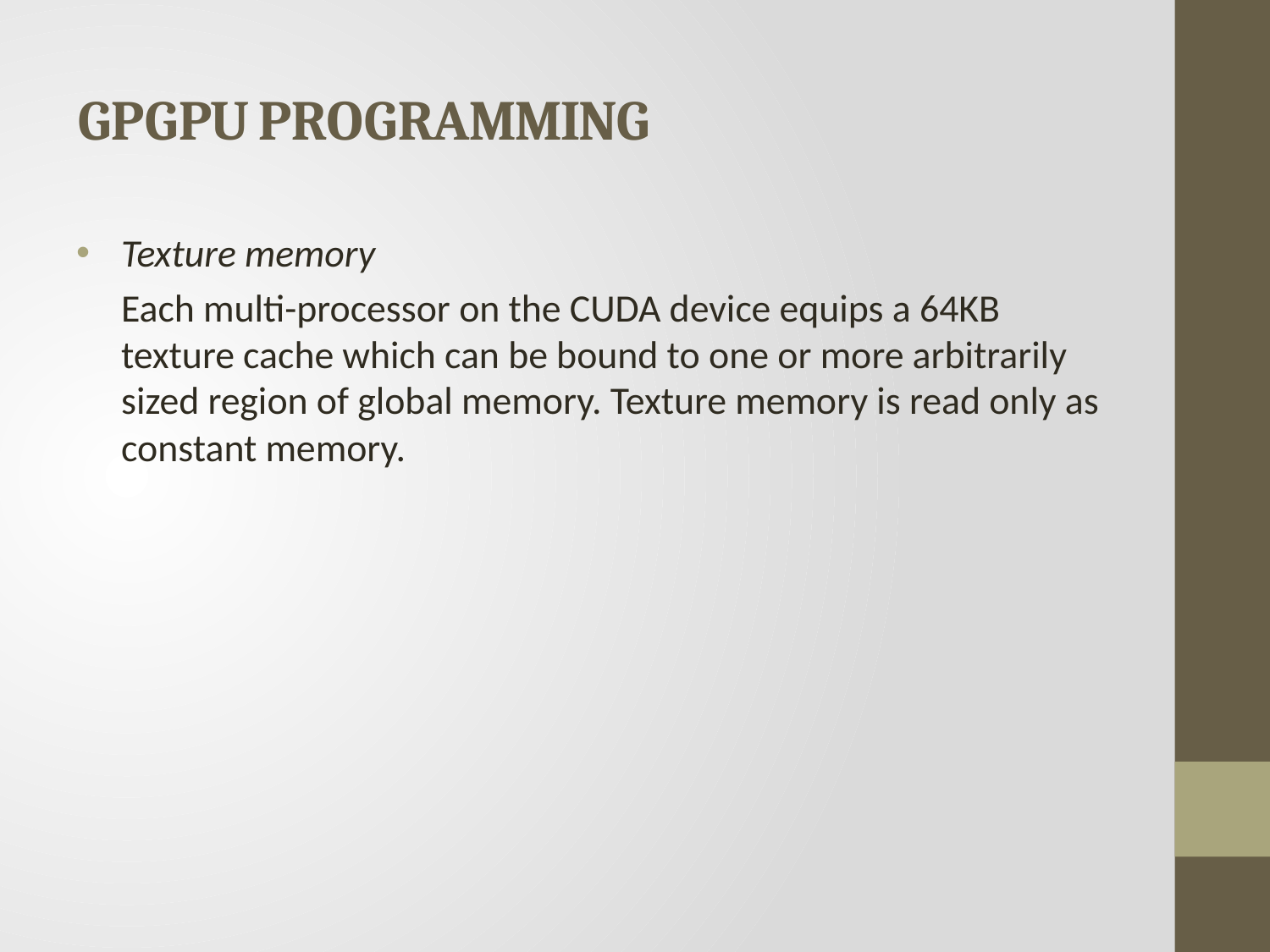

# GPGPU PROGRAMMING
Texture memory
Each multi-processor on the CUDA device equips a 64KB texture cache which can be bound to one or more arbitrarily sized region of global memory. Texture memory is read only as constant memory.